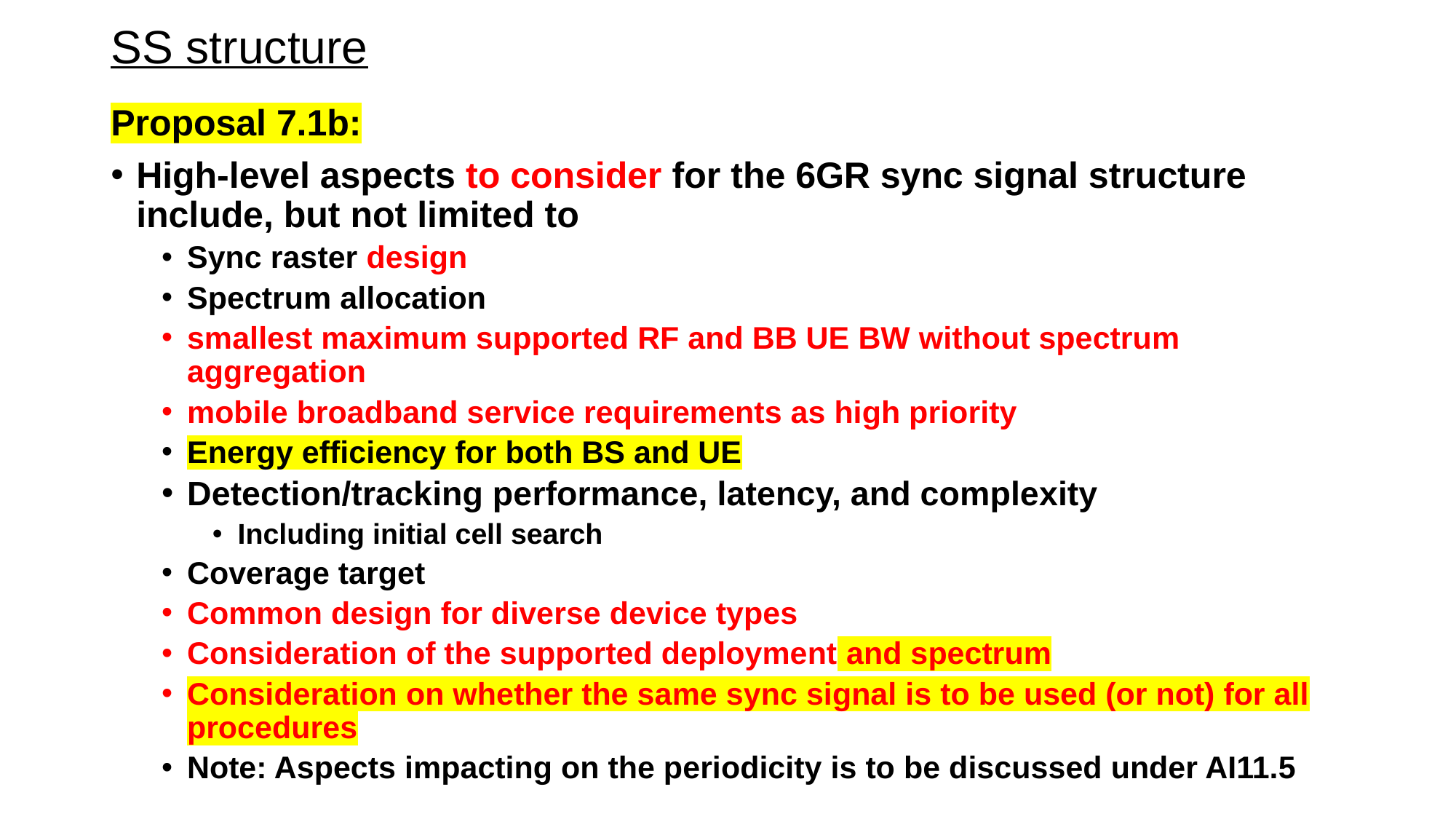

# SS structure
Proposal 7.1b:
High-level aspects to consider for the 6GR sync signal structure include, but not limited to
Sync raster design
Spectrum allocation
smallest maximum supported RF and BB UE BW without spectrum aggregation
mobile broadband service requirements as high priority
Energy efficiency for both BS and UE
Detection/tracking performance, latency, and complexity
Including initial cell search
Coverage target
Common design for diverse device types
Consideration of the supported deployment and spectrum
Consideration on whether the same sync signal is to be used (or not) for all procedures
Note: Aspects impacting on the periodicity is to be discussed under AI11.5